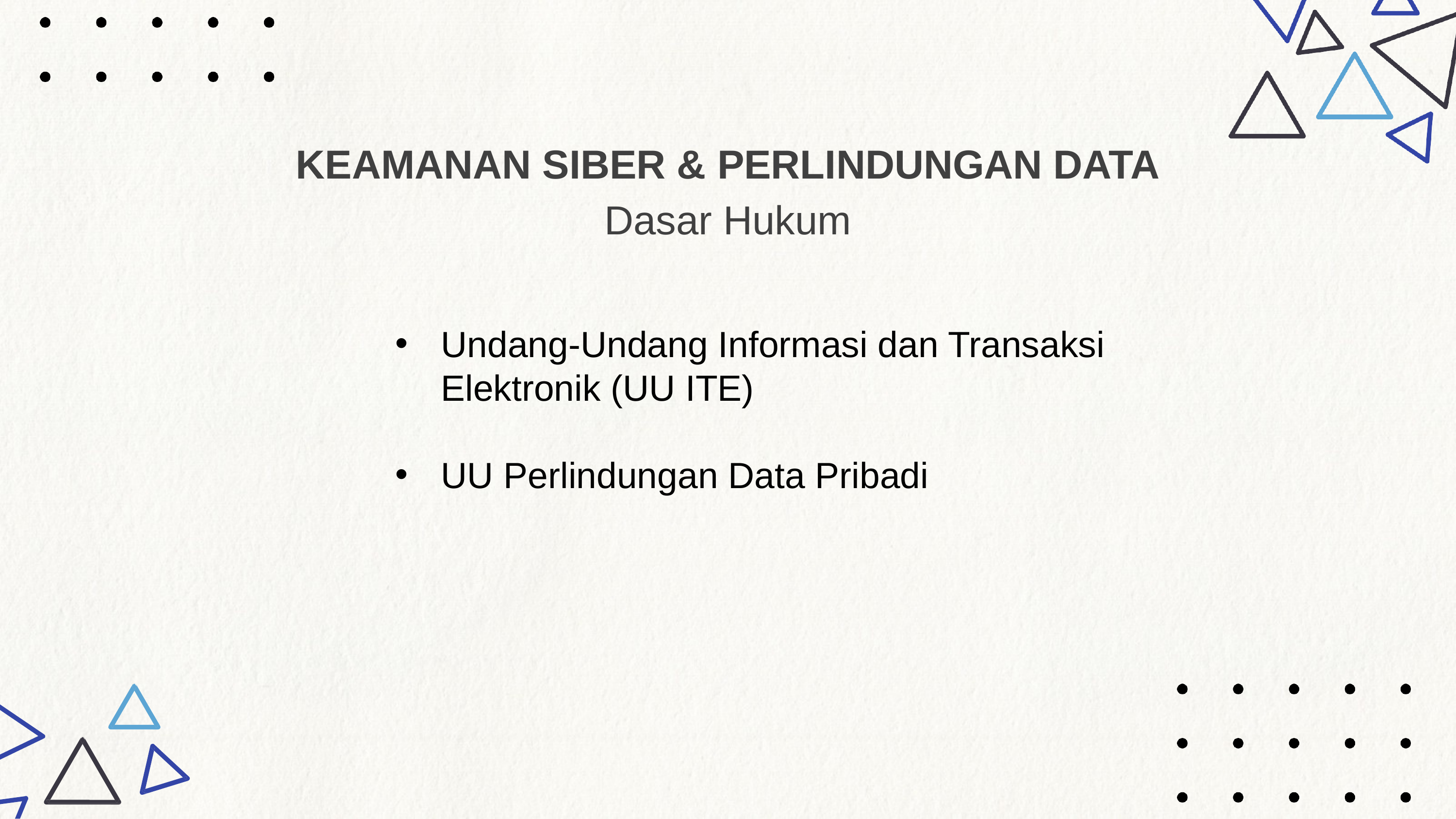

# KEAMANAN SIBER & PERLINDUNGAN DATA Dasar Hukum
Undang-Undang Informasi dan Transaksi Elektronik (UU ITE)

UU Perlindungan Data Pribadi